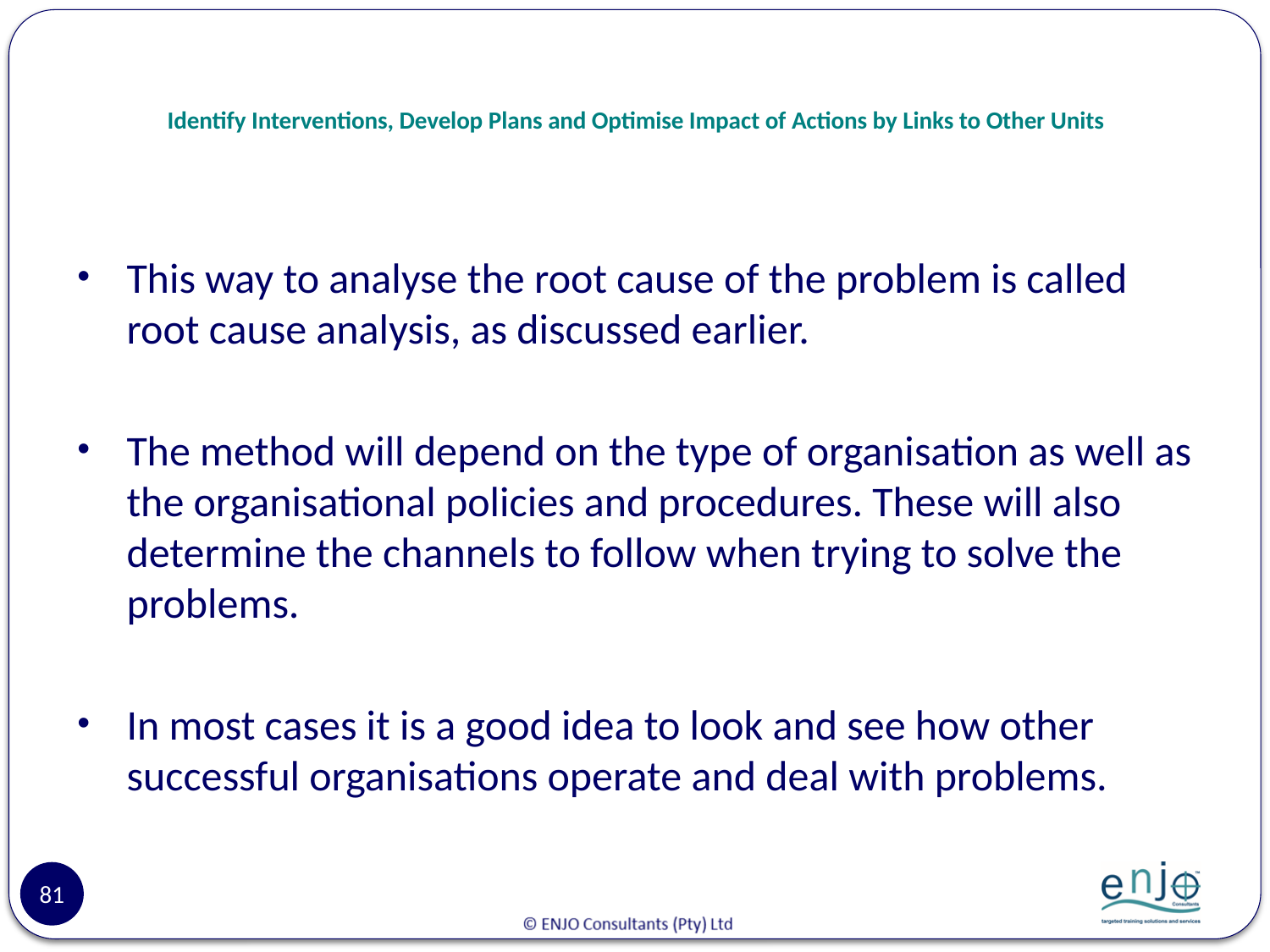

# Identify Interventions, Develop Plans and Optimise Impact of Actions by Links to Other Units
This way to analyse the root cause of the problem is called root cause analysis, as discussed earlier.

The method will depend on the type of organisation as well as the organisational policies and procedures. These will also determine the channels to follow when trying to solve the problems.

In most cases it is a good idea to look and see how other successful organisations operate and deal with problems.

81